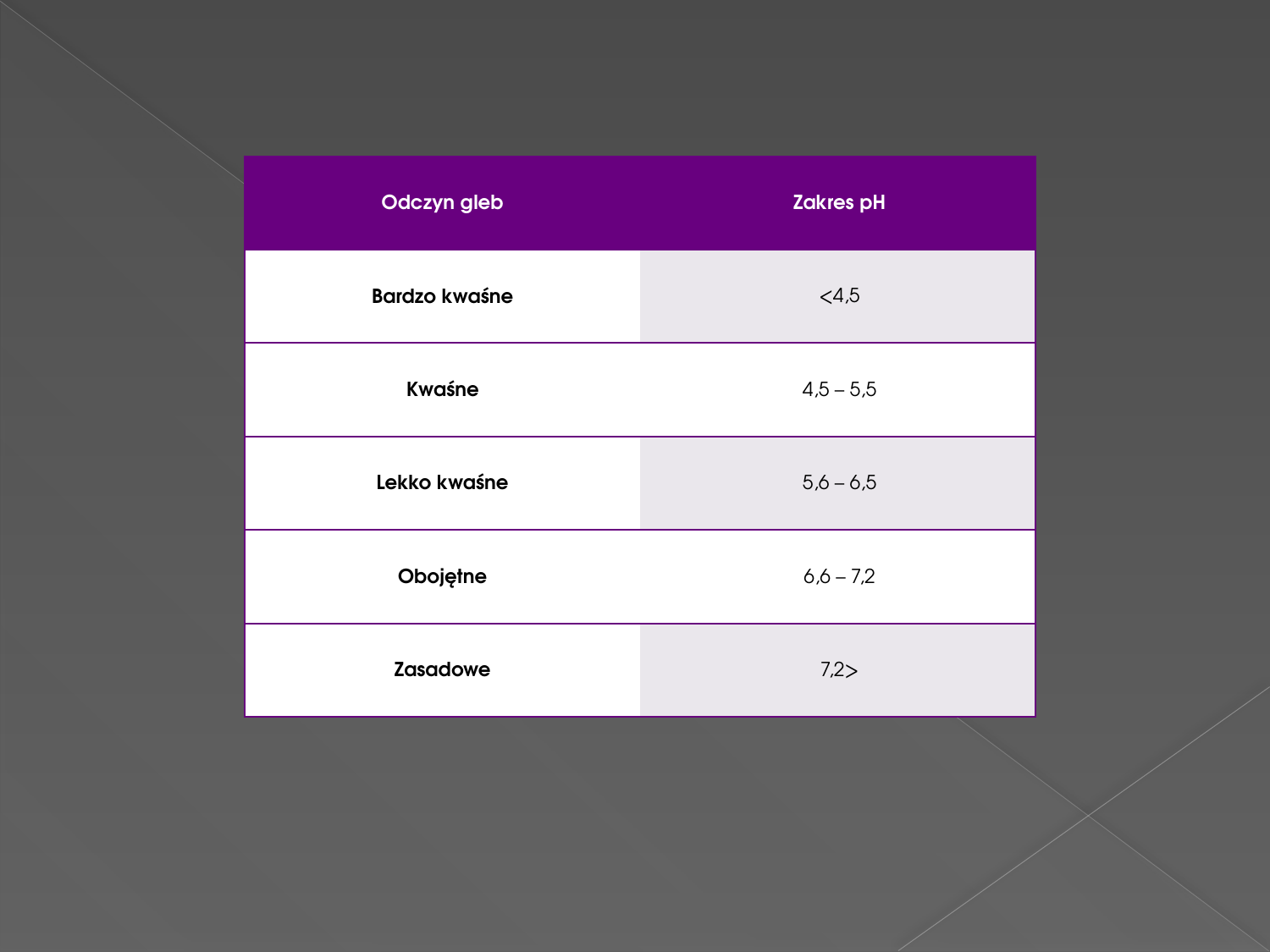

| Odczyn gleb | Zakres pH |
| --- | --- |
| Bardzo kwaśne | <4,5 |
| Kwaśne | 4,5 – 5,5 |
| Lekko kwaśne | 5,6 – 6,5 |
| Obojętne | 6,6 – 7,2 |
| Zasadowe | 7,2> |